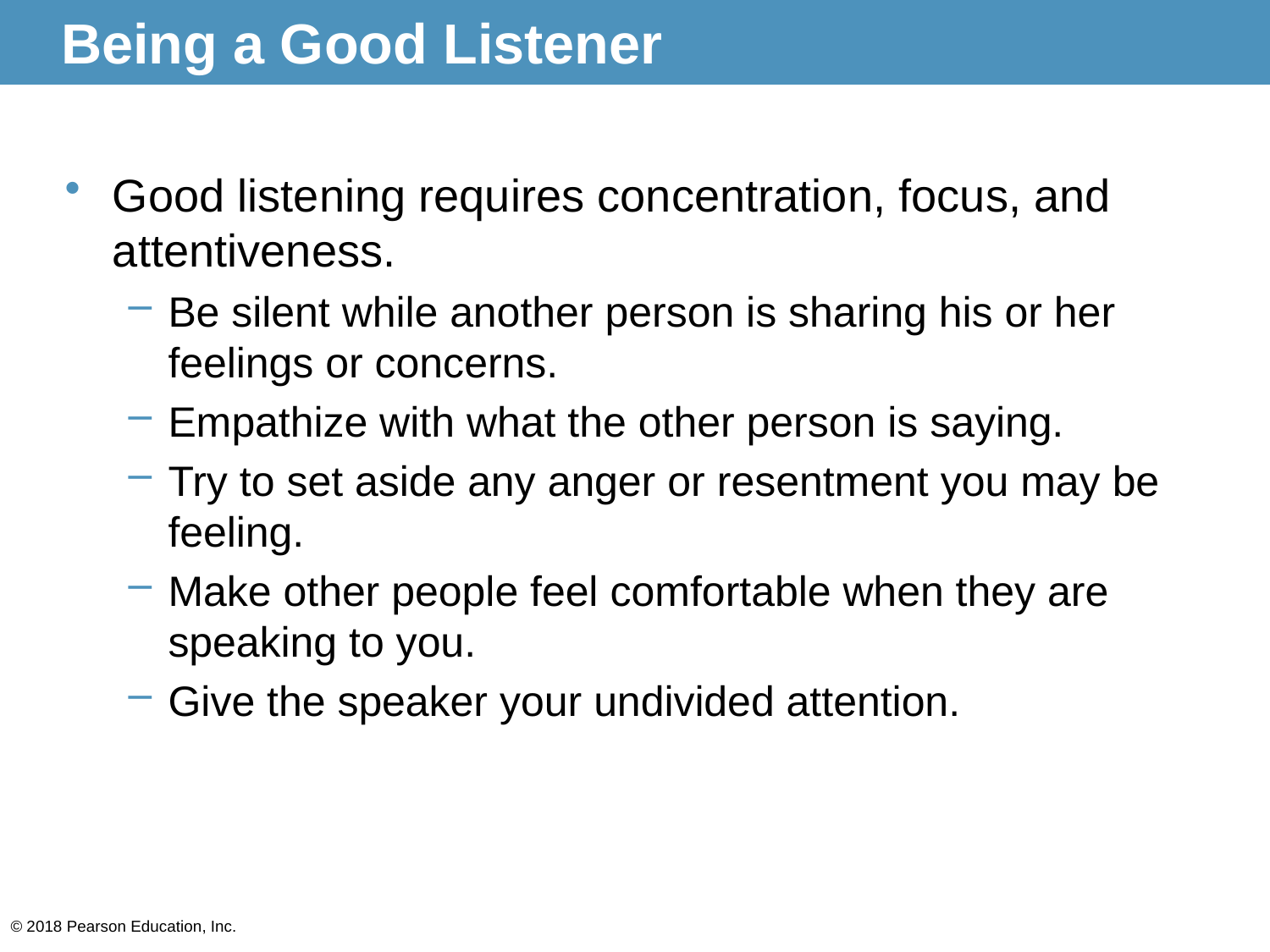

# Being a Good Listener
Good listening requires concentration, focus, and attentiveness.
Be silent while another person is sharing his or her feelings or concerns.
Empathize with what the other person is saying.
Try to set aside any anger or resentment you may be feeling.
Make other people feel comfortable when they are speaking to you.
Give the speaker your undivided attention.